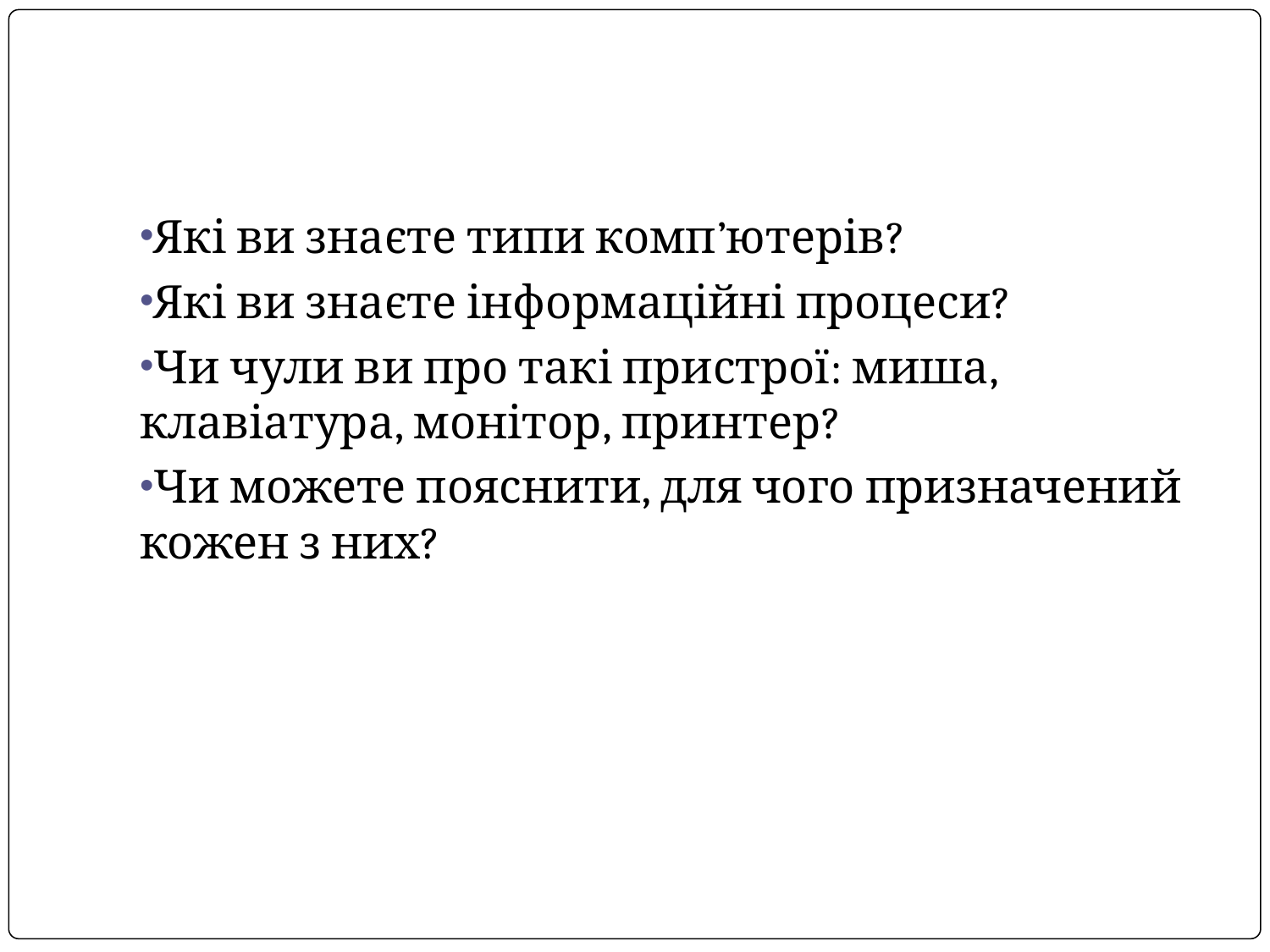

#
Які ви знаєте типи комп’ютерів?
Які ви знаєте інформаційні процеси?
Чи чули ви про такі пристрої: миша, клавіатура, монітор, принтер?
Чи можете пояснити, для чого призначений кожен з них?